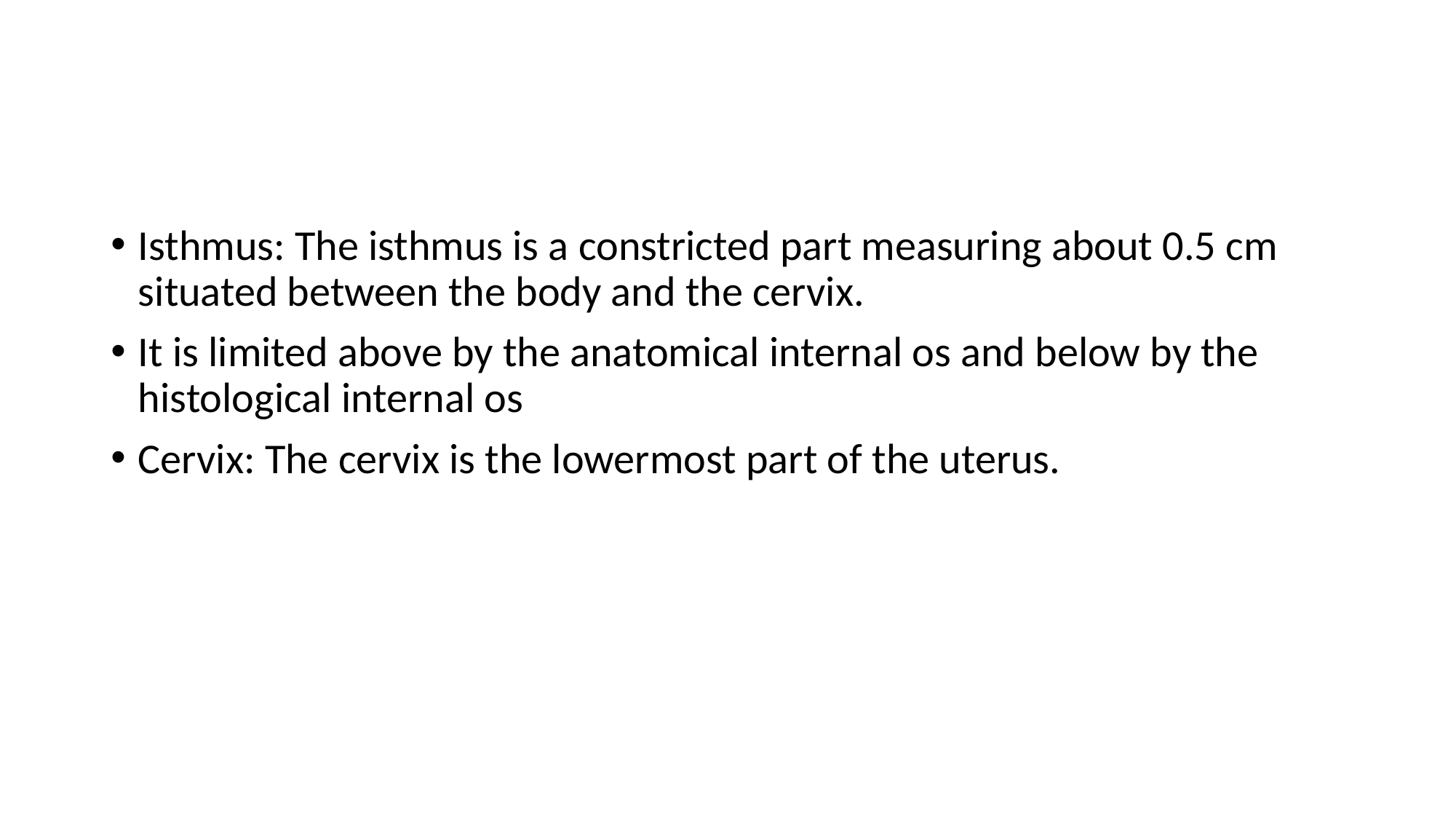

#
Isthmus: The isthmus is a constricted part measuring about 0.5 cm situated between the body and the cervix.
It is limited above by the anatomical internal os and below by the histological internal os
Cervix: The cervix is the lowermost part of the uterus.